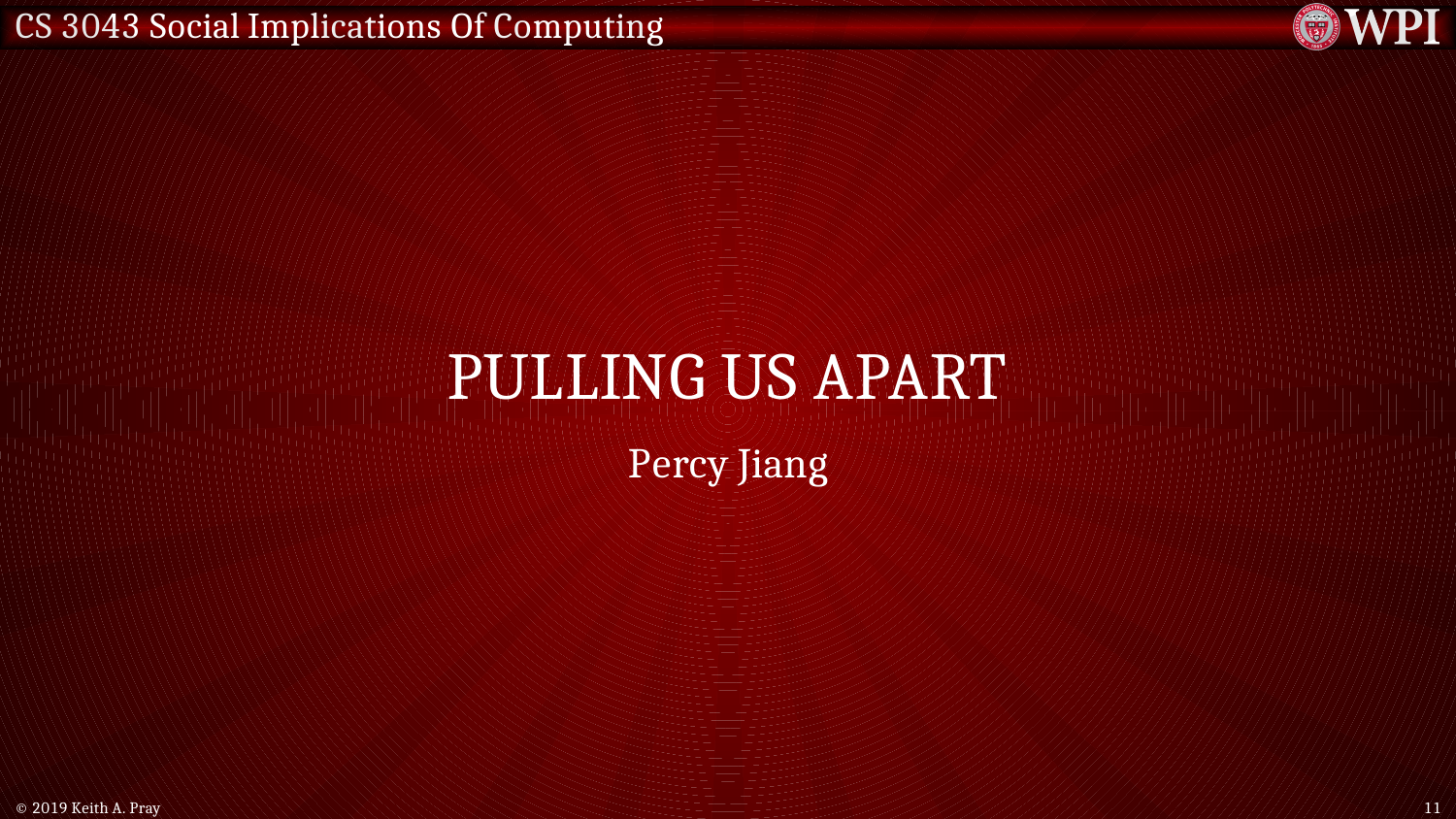

# Pulling Us Apart
Percy Jiang
© 2019 Keith A. Pray
11